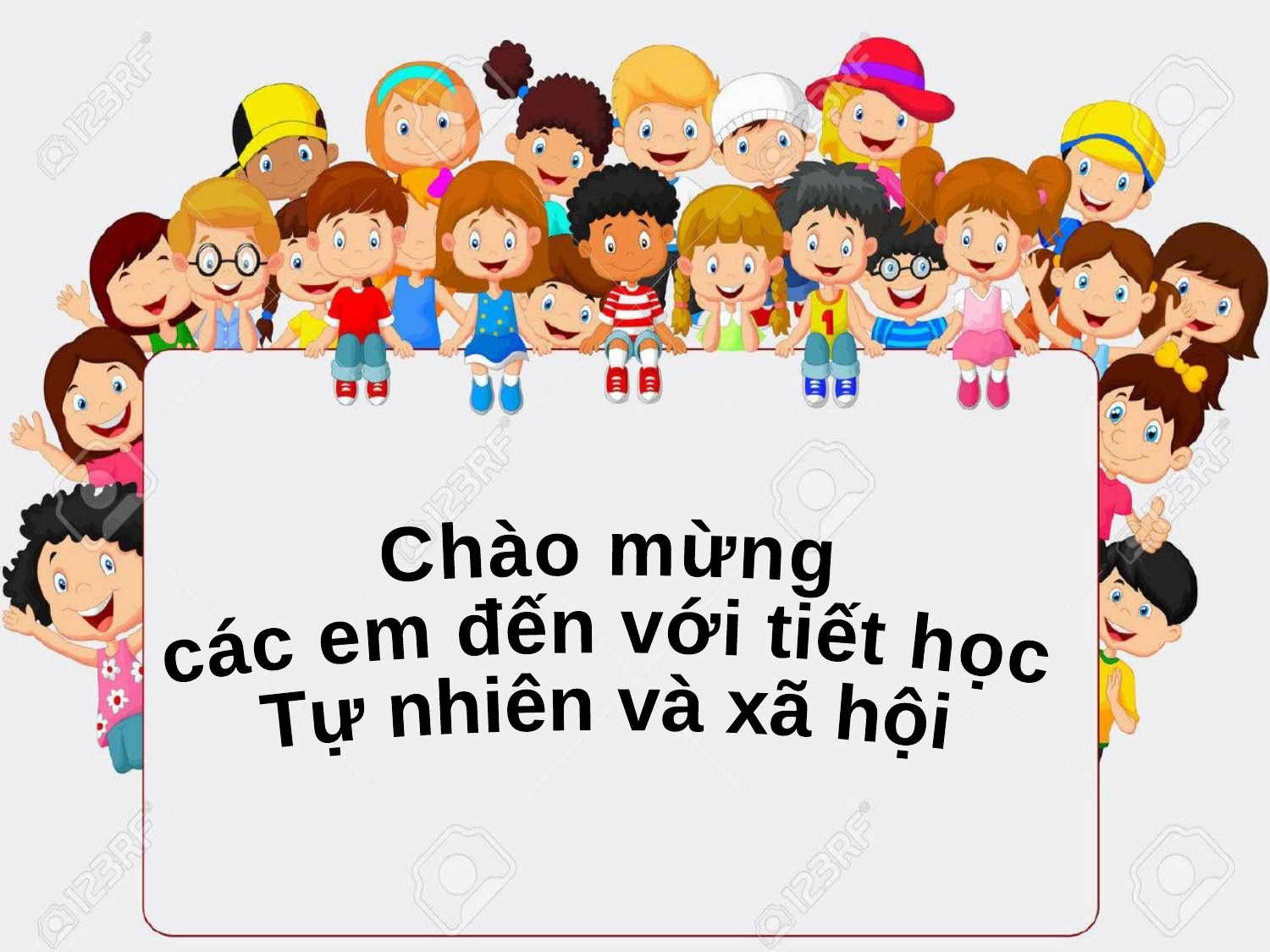

Chào mừng
các em đến với tiết học
Tự nhiên và xã hội